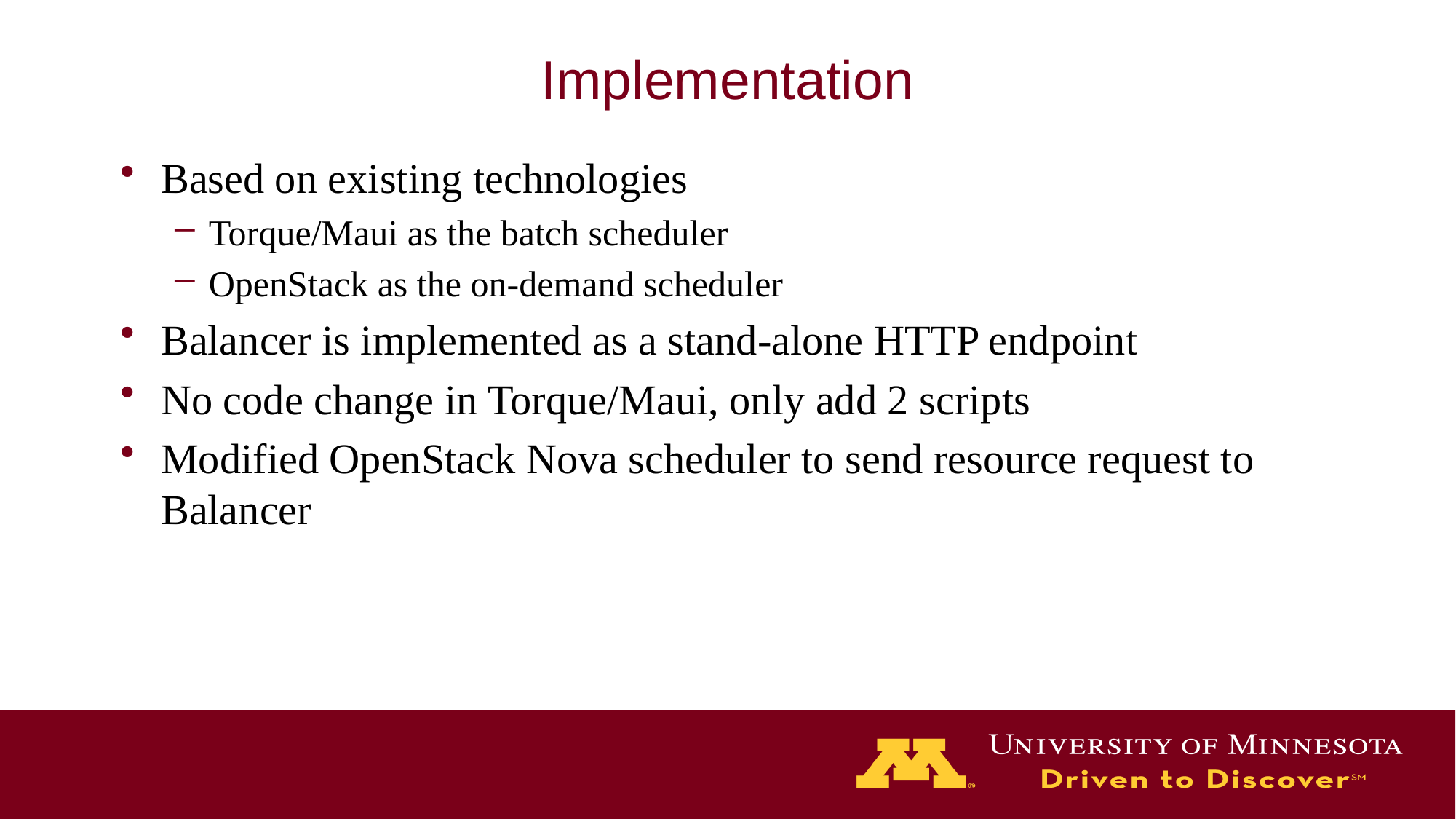

# Implementation
Based on existing technologies
Torque/Maui as the batch scheduler
OpenStack as the on-demand scheduler
Balancer is implemented as a stand-alone HTTP endpoint
No code change in Torque/Maui, only add 2 scripts
Modified OpenStack Nova scheduler to send resource request to Balancer